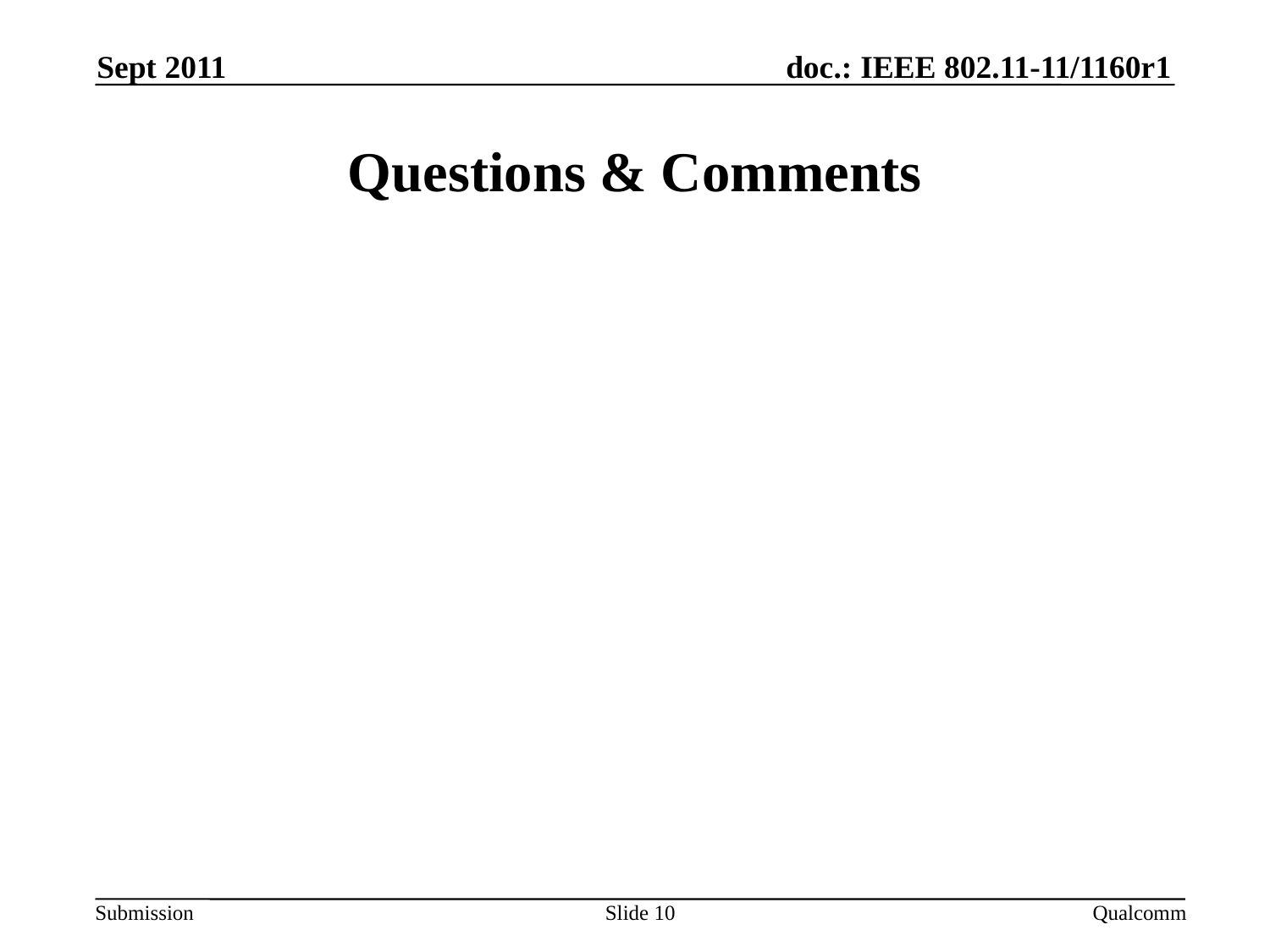

Sept 2011
# Questions & Comments

Slide 10
Qualcomm